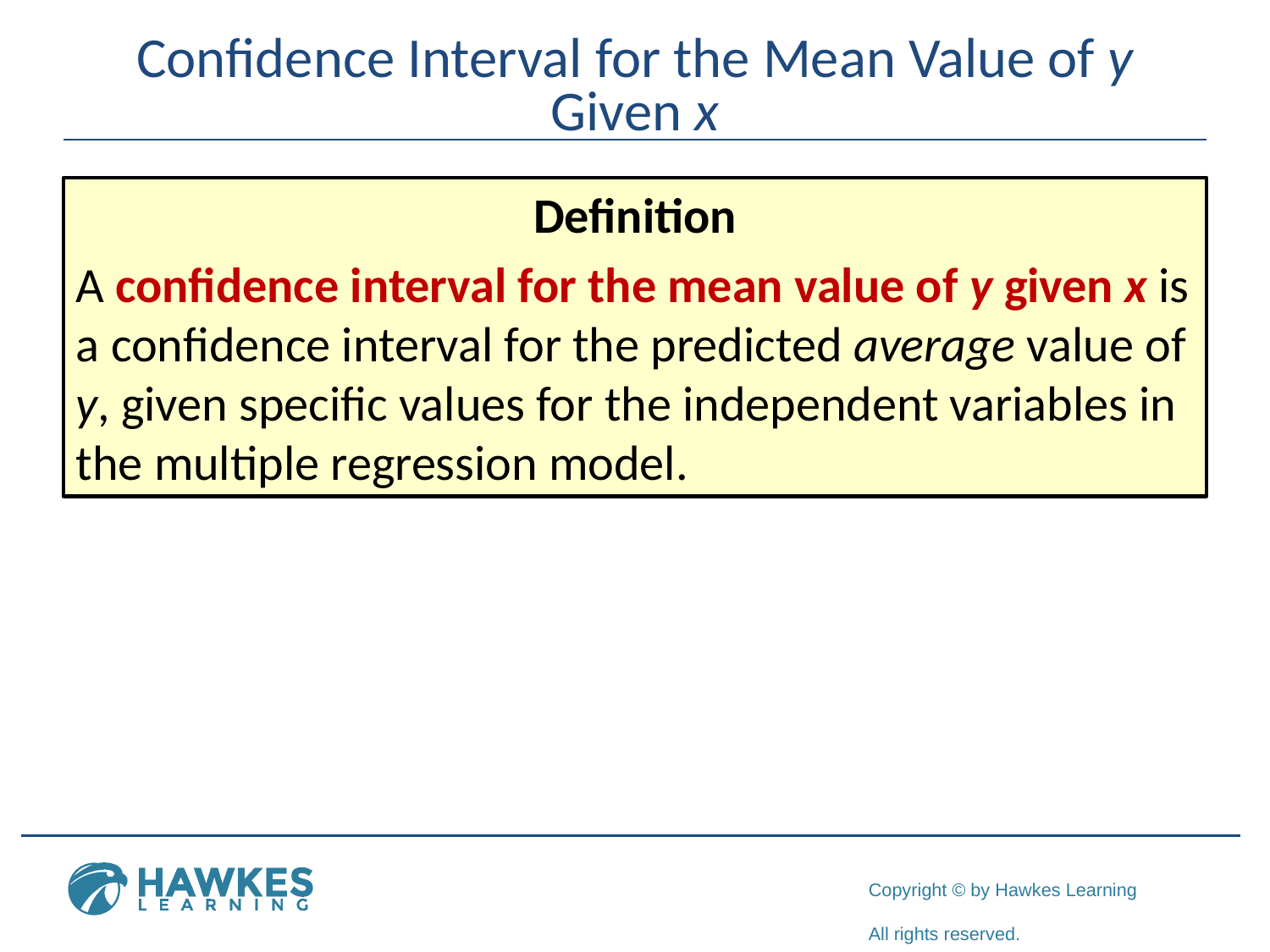

# Confidence Interval for the Mean Value of y Given x

Definition
A confidence interval for the mean value of y given x is a confidence interval for the predicted average value of y, given specific values for the independent variables in the multiple regression model.